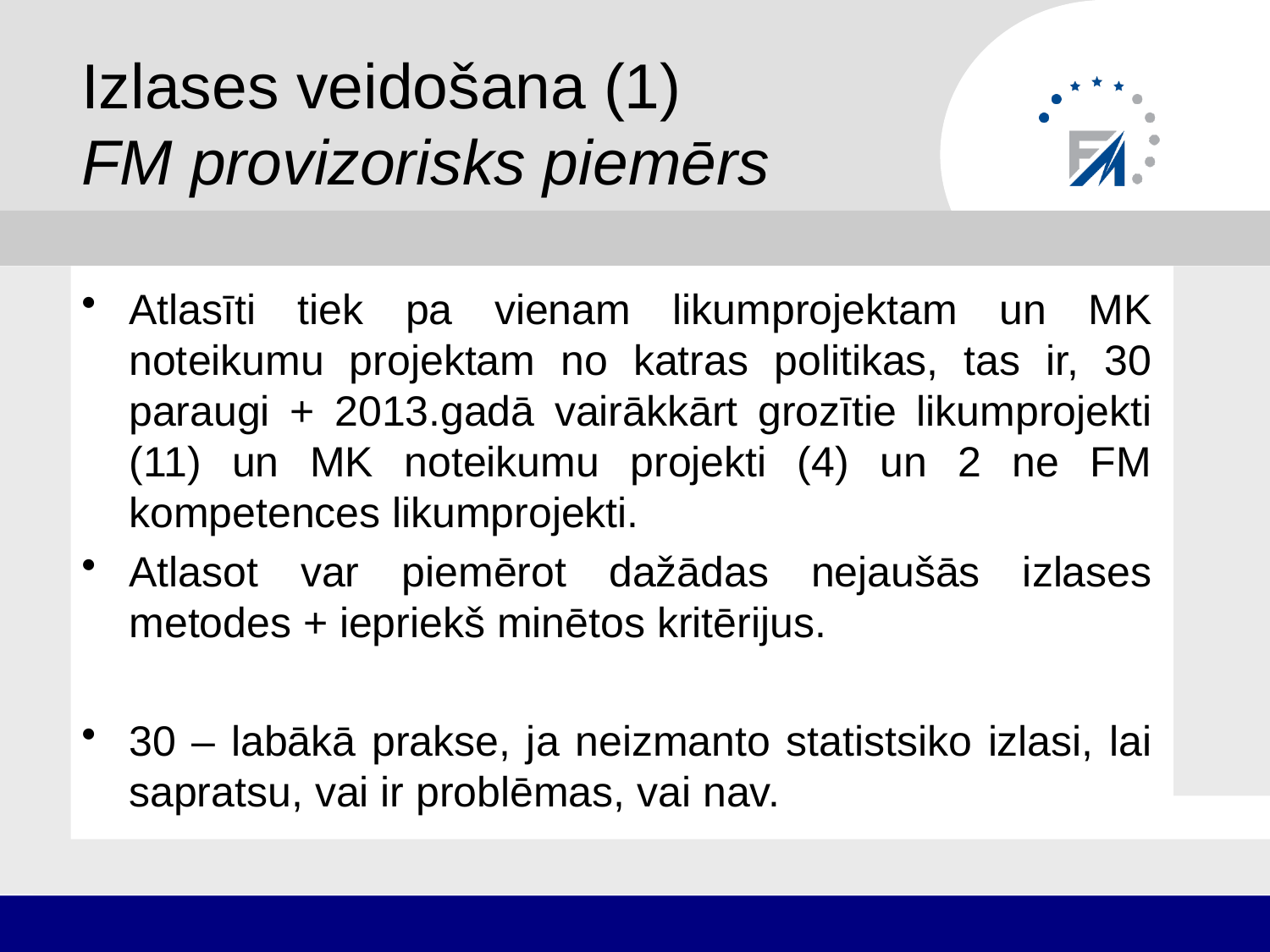

# Izlases veidošana (1) FM provizorisks piemērs
Atlasīti tiek pa vienam likumprojektam un MK noteikumu projektam no katras politikas, tas ir, 30 paraugi + 2013.gadā vairākkārt grozītie likumprojekti (11) un MK noteikumu projekti (4) un 2 ne FM kompetences likumprojekti.
Atlasot var piemērot dažādas nejaušās izlases metodes + iepriekš minētos kritērijus.

30 – labākā prakse, ja neizmanto statistsiko izlasi, lai sapratsu, vai ir problēmas, vai nav.